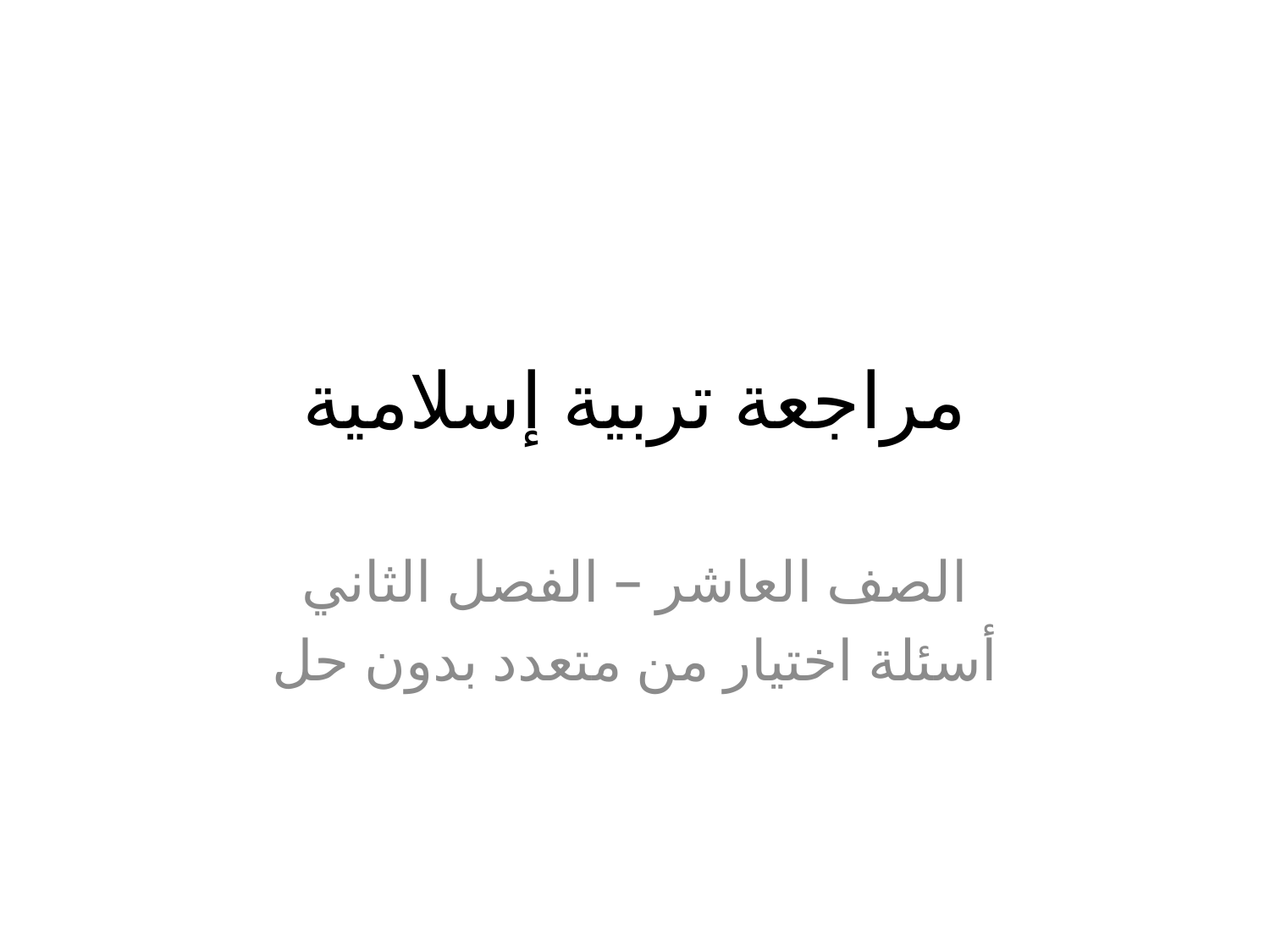

# مراجعة تربية إسلامية
الصف العاشر – الفصل الثاني
أسئلة اختيار من متعدد بدون حل